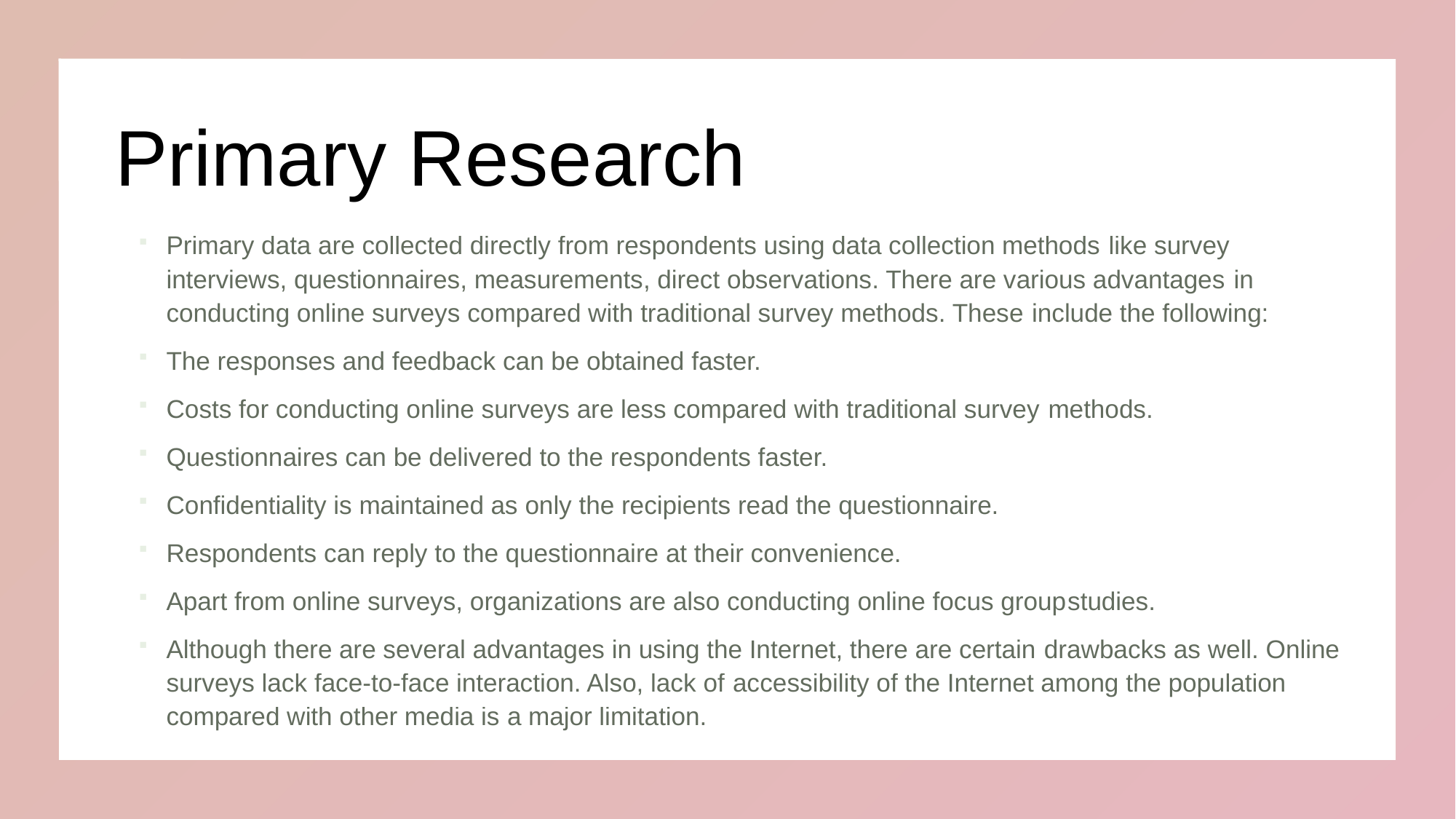

# Primary Research
Primary data are collected directly from respondents using data collection methods like survey interviews, questionnaires, measurements, direct observations. There are various advantages in conducting online surveys compared with traditional survey methods. These include the following:
The responses and feedback can be obtained faster.
Costs for conducting online surveys are less compared with traditional survey methods.
Questionnaires can be delivered to the respondents faster.
Confidentiality is maintained as only the recipients read the questionnaire.
Respondents can reply to the questionnaire at their convenience.
Apart from online surveys, organizations are also conducting online focus groupstudies.
Although there are several advantages in using the Internet, there are certain drawbacks as well. Online surveys lack face-to-face interaction. Also, lack of accessibility of the Internet among the population compared with other media is a major limitation.